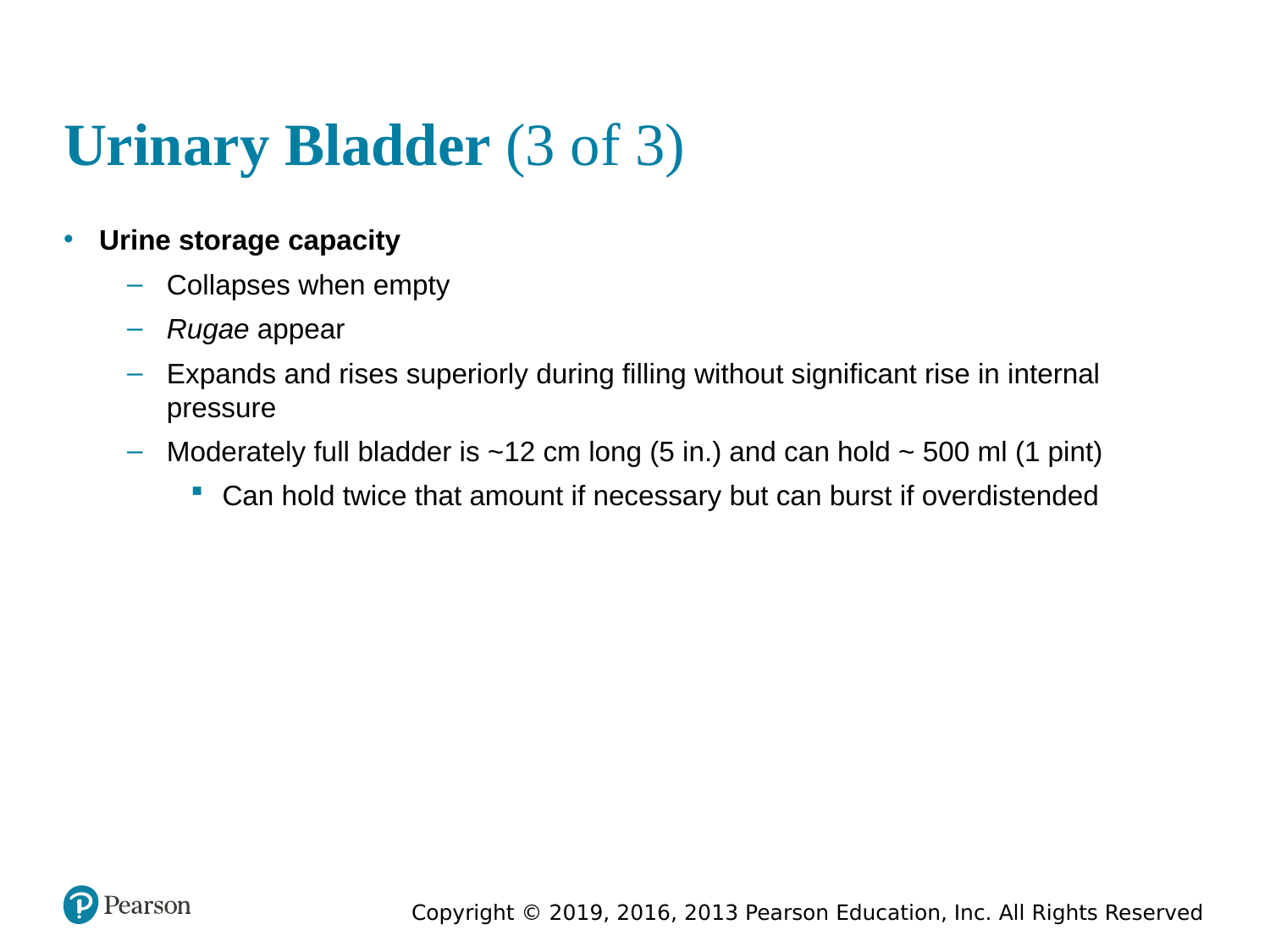

# Urinary Bladder (3 of 3)
Urine storage capacity
Collapses when empty
Rugae appear
Expands and rises superiorly during filling without significant rise in internal pressure
Moderately full bladder is ~12 cm long (5 in.) and can hold ~ 500 ml (1 pint)
Can hold twice that amount if necessary but can burst if overdistended